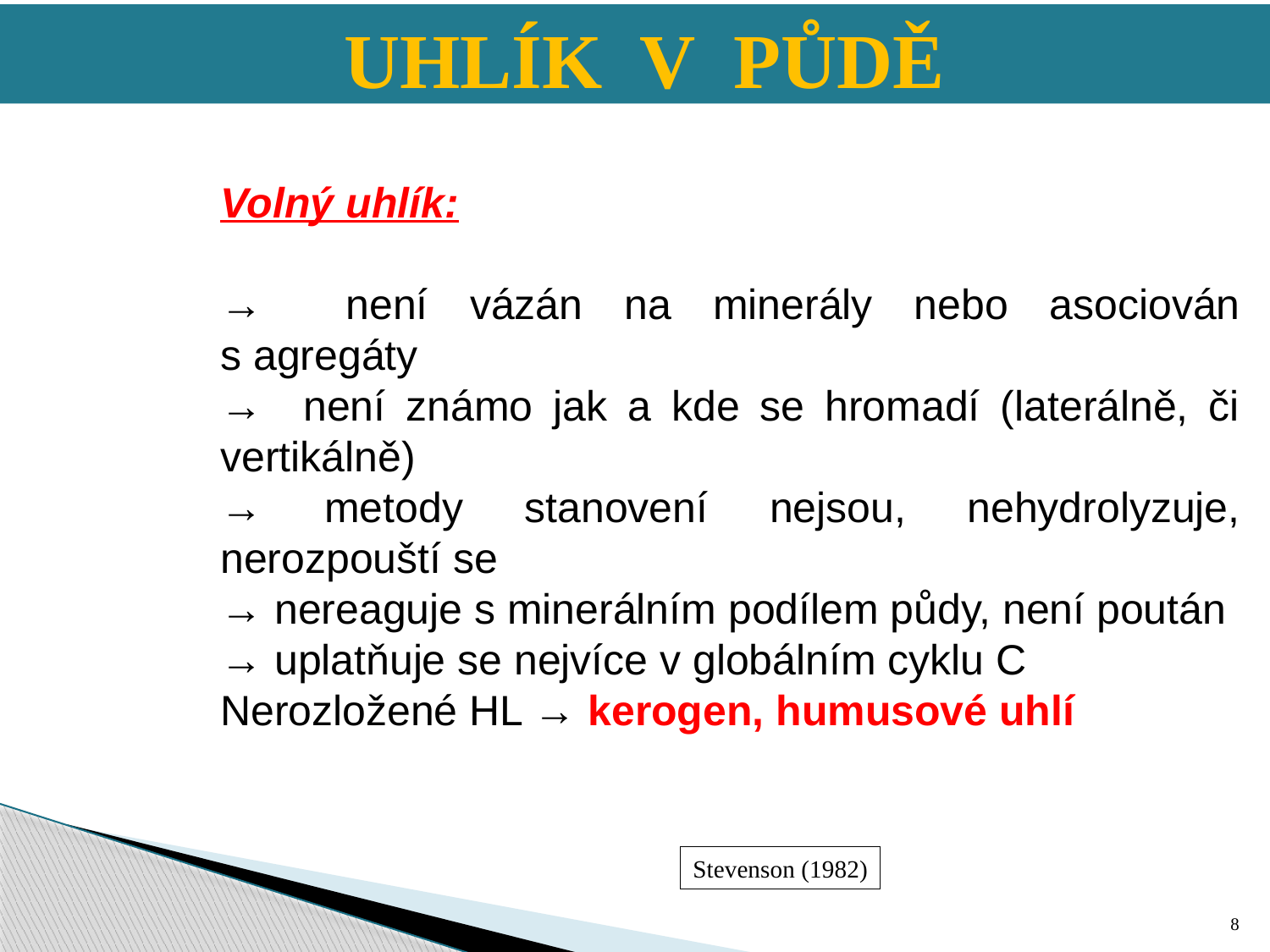

UHLÍK  V  PŮDĚ
Volný uhlík:

→  není vázán na minerály nebo asociován s agregáty
→  není známo jak a kde se hromadí (laterálně, či vertikálně)
→ metody stanovení nejsou, nehydrolyzuje, nerozpouští se
→ nereaguje s minerálním podílem půdy, není poután
→ uplatňuje se nejvíce v globálním cyklu C
Nerozložené HL → kerogen, humusové uhlí

Stevenson (1982)
8